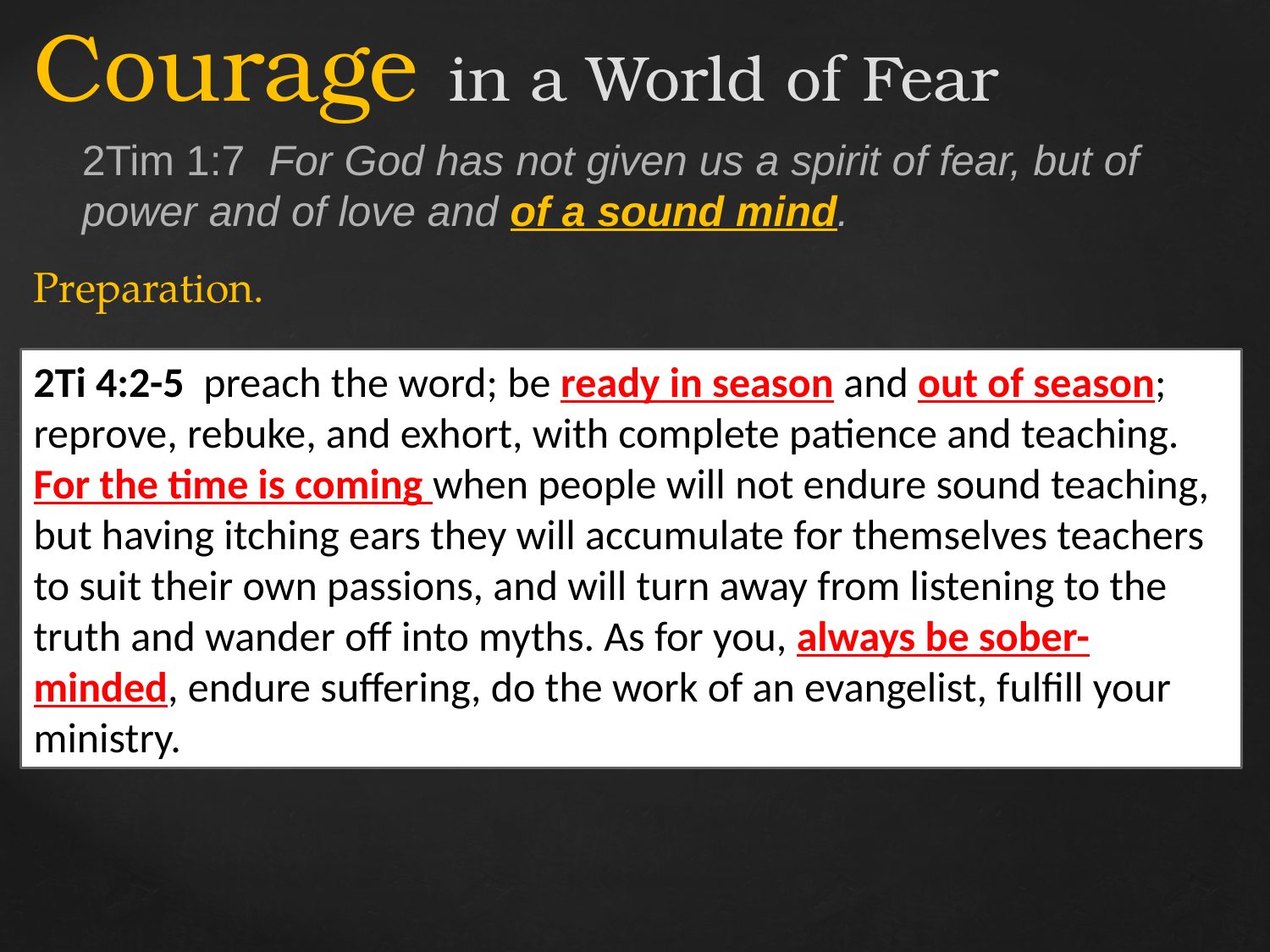

Courage in a World of Fear
2Tim 1:7  For God has not given us a spirit of fear, but of power and of love and of a sound mind.
Preparation.
2Ti 4:2-5  preach the word; be ready in season and out of season; reprove, rebuke, and exhort, with complete patience and teaching. For the time is coming when people will not endure sound teaching, but having itching ears they will accumulate for themselves teachers to suit their own passions, and will turn away from listening to the truth and wander off into myths. As for you, always be sober-minded, endure suffering, do the work of an evangelist, fulfill your ministry.